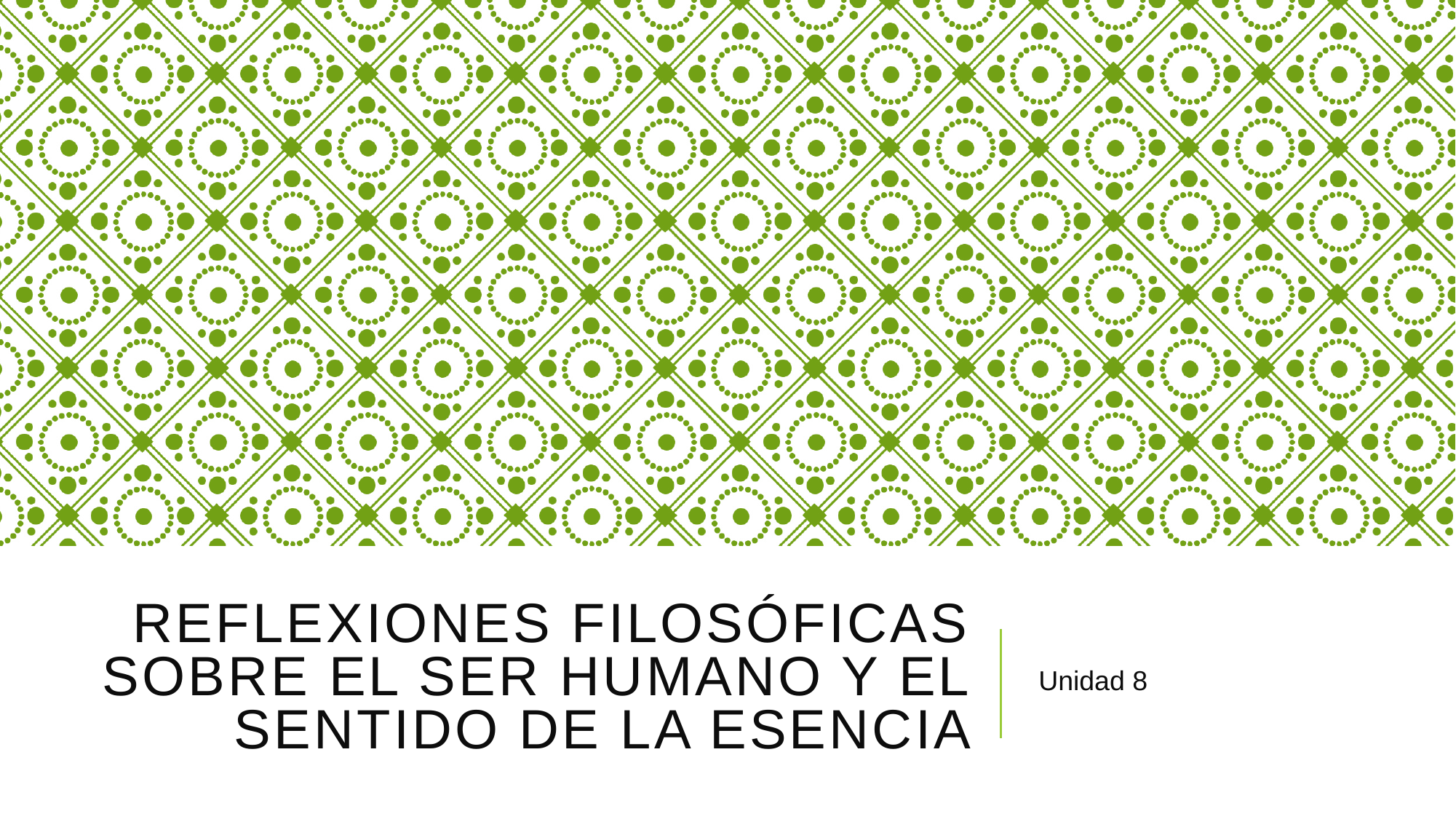

# Reflexiones filosóficas sobre el ser humano y el sentido de la esencia
Unidad 8